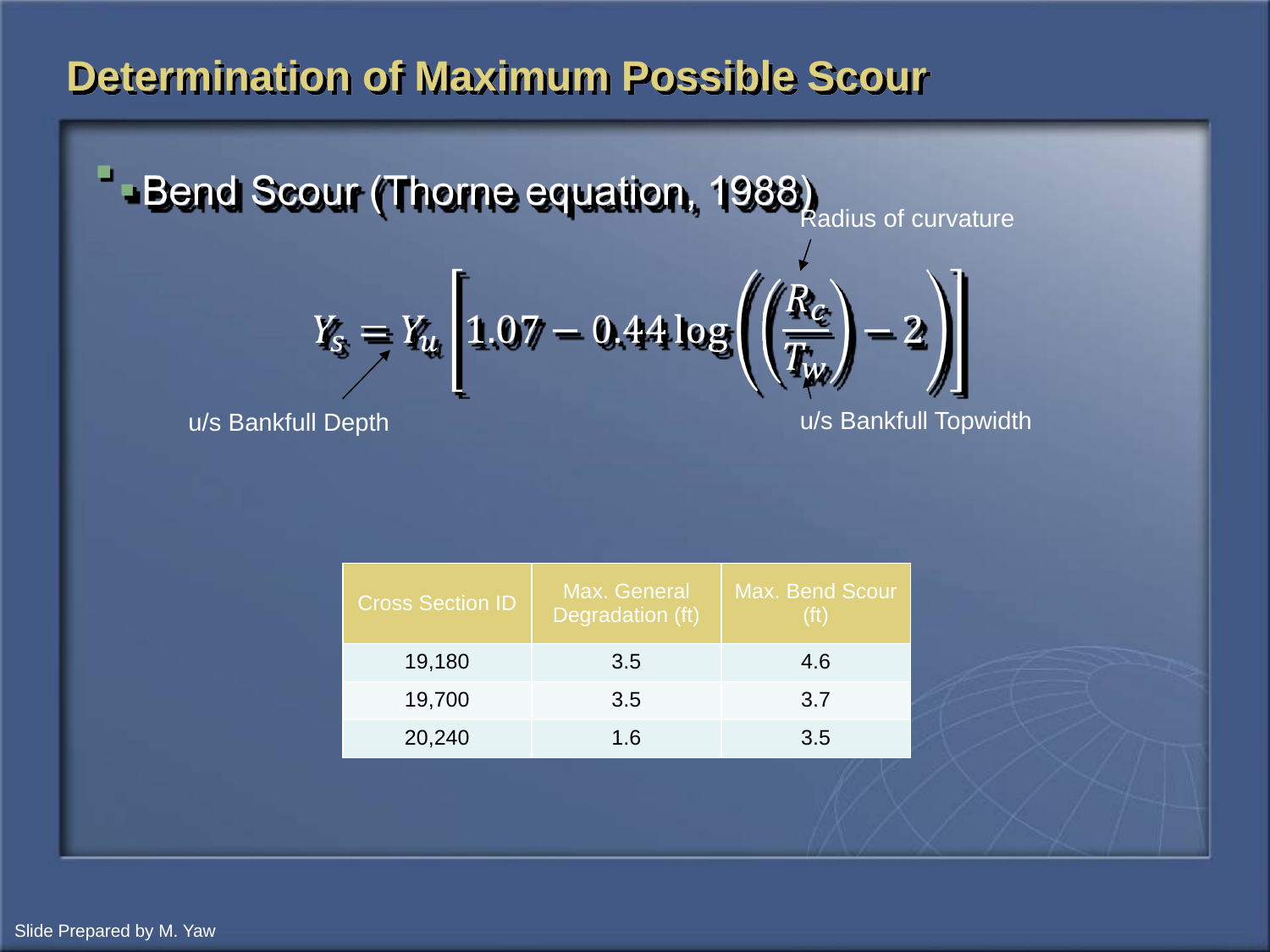

# Determination of Maximum Possible Scour

Radius of curvature
u/s Bankfull Topwidth
u/s Bankfull Depth
| Cross Section ID | Max. General Degradation (ft) | Max. Bend Scour (ft) |
| --- | --- | --- |
| 19,180 | 3.5 | 4.6 |
| 19,700 | 3.5 | 3.7 |
| 20,240 | 1.6 | 3.5 |
Slide Prepared by M. Yaw